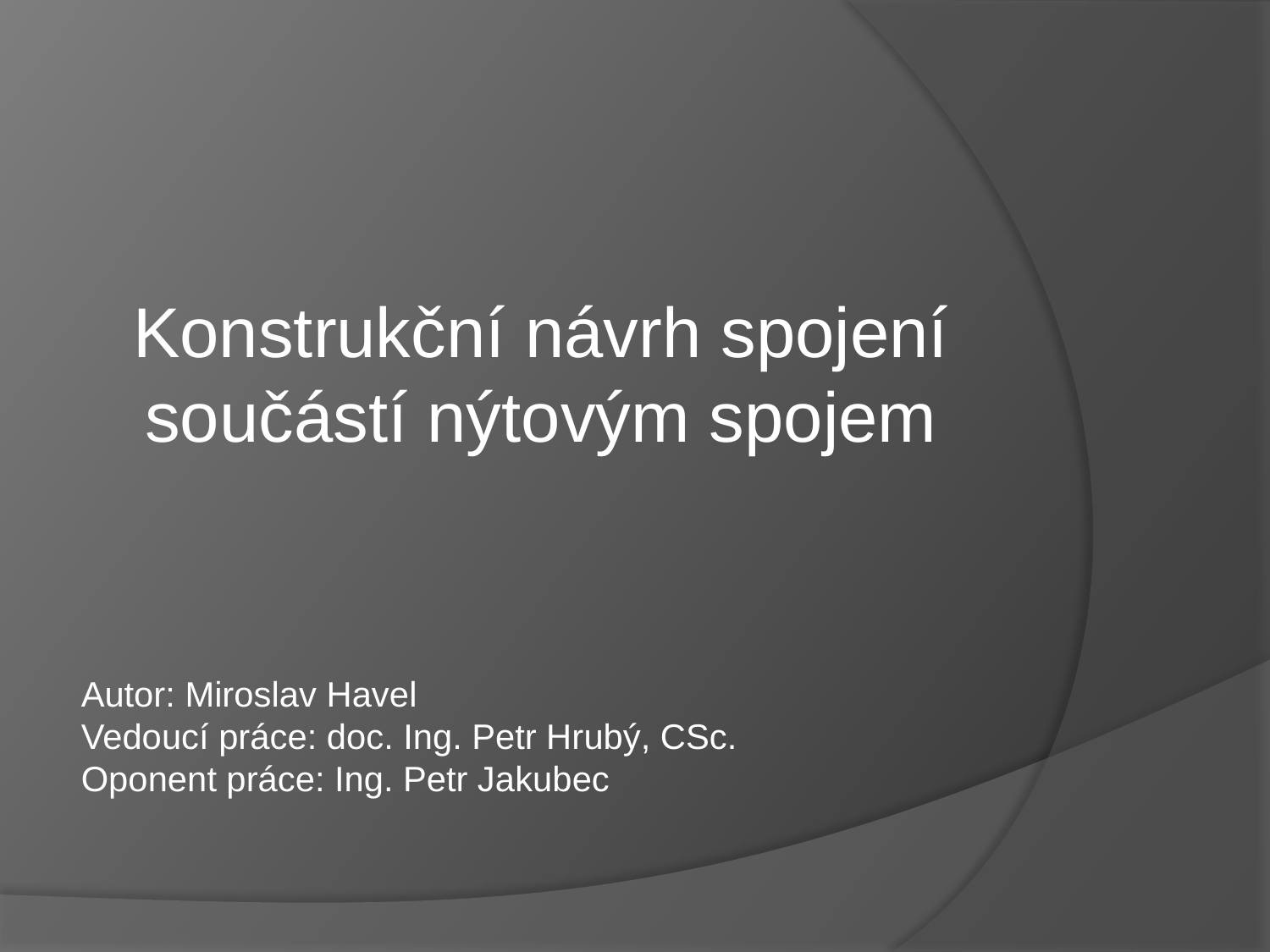

Konstrukční návrh spojení součástí nýtovým spojem
Autor: Miroslav Havel
Vedoucí práce: doc. Ing. Petr Hrubý, CSc.
Oponent práce: Ing. Petr Jakubec